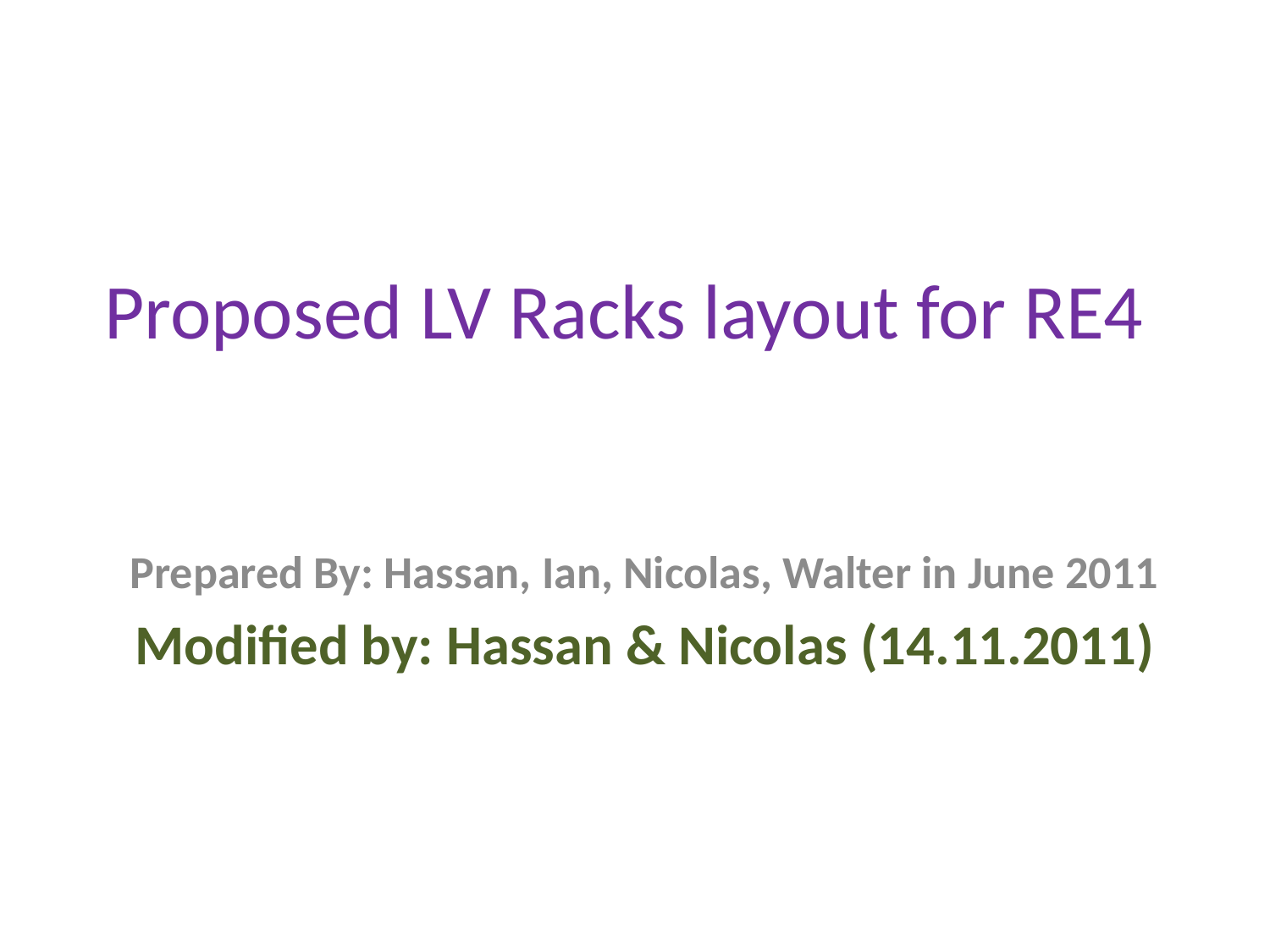

# Proposed LV Racks layout for RE4
Prepared By: Hassan, Ian, Nicolas, Walter in June 2011
Modified by: Hassan & Nicolas (14.11.2011)